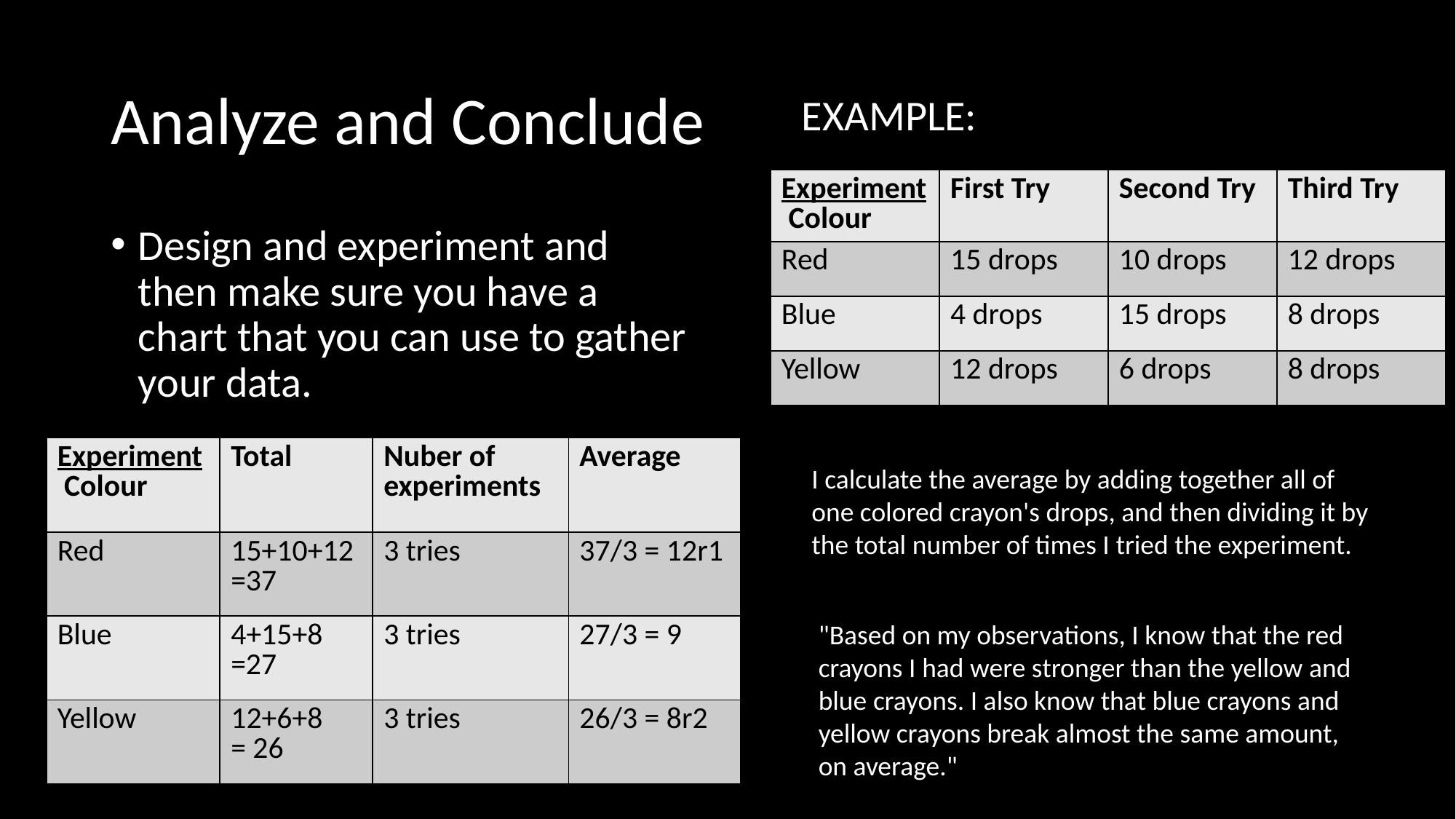

# Analyze and Conclude
EXAMPLE:

| Experiment  Colour | First Try | Second Try | Third Try |
| --- | --- | --- | --- |
| Red | 15 drops | 10 drops | 12 drops |
| Blue | 4 drops | 15 drops | 8 drops |
| Yellow | 12 drops | 6 drops | 8 drops |
Design and experiment and then make sure you have a chart that you can use to gather your data.
| Experiment  Colour | Total | Nuber of experiments | Average |
| --- | --- | --- | --- |
| Red | 15+10+12=37 | 3 tries | 37/3 = 12r1 |
| Blue | 4+15+8 =27 | 3 tries | 27/3 = 9 |
| Yellow | 12+6+8 = 26 | 3 tries | 26/3 = 8r2 |
I calculate the average by adding together all of one colored crayon's drops, and then dividing it by the total number of times I tried the experiment.

"Based on my observations, I know that the red crayons I had were stronger than the yellow and blue crayons. I also know that blue crayons and yellow crayons break almost the same amount, on average."